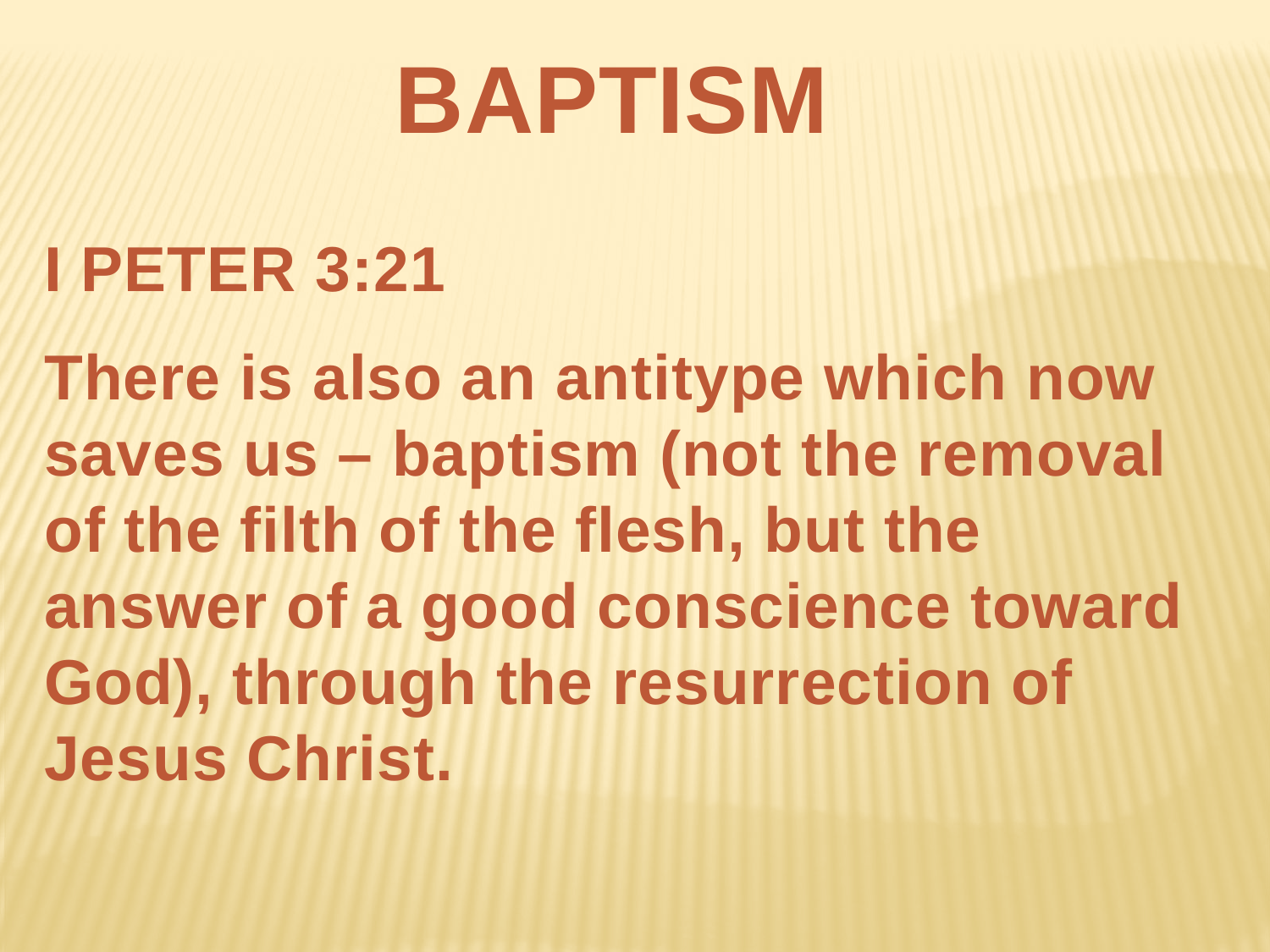

BAPTISM
I PETER 3:21
There is also an antitype which now saves us – baptism (not the removal of the filth of the flesh, but the answer of a good conscience toward God), through the resurrection of Jesus Christ.